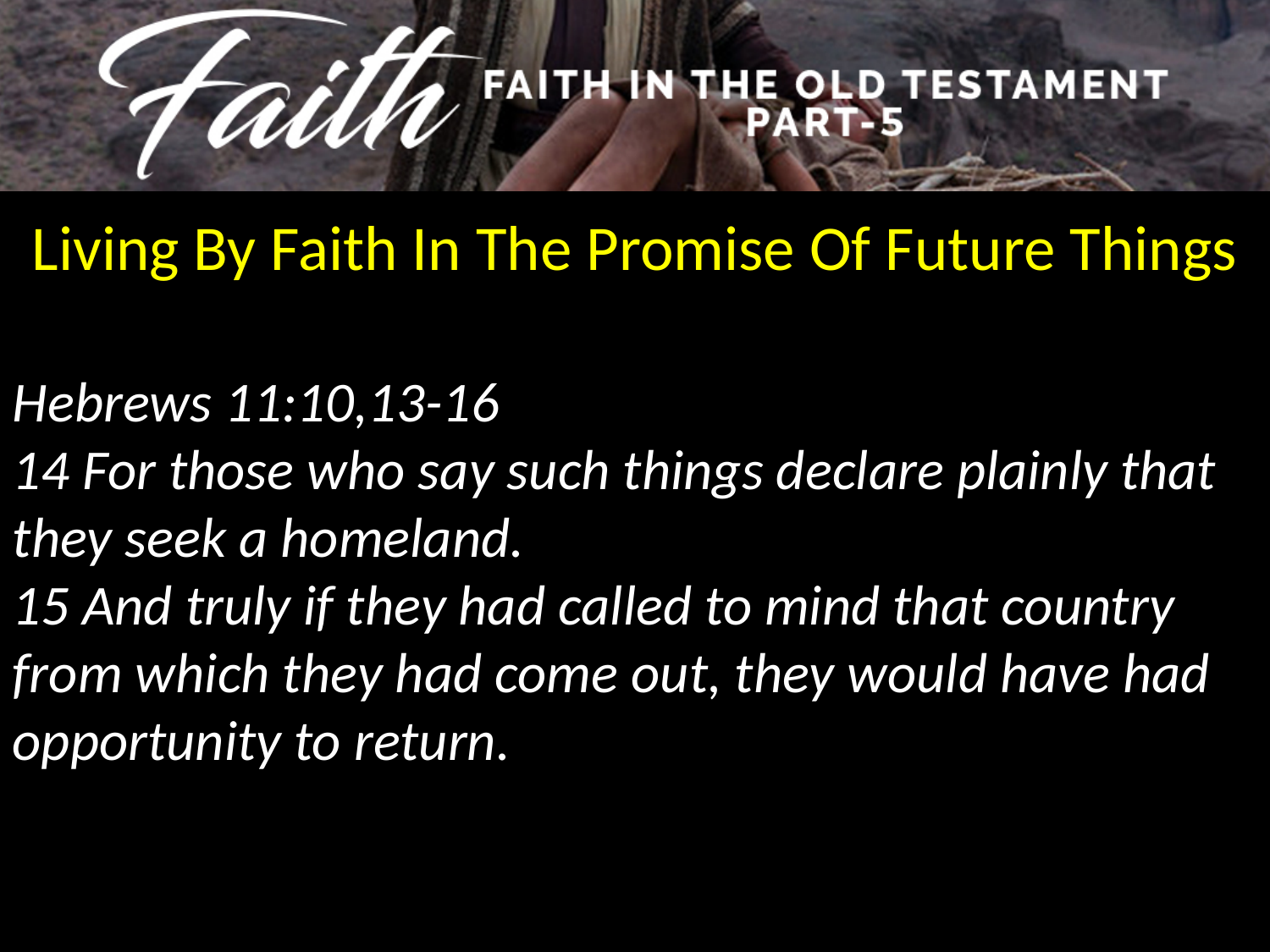

Living By Faith In The Promise Of Future Things
Hebrews 11:10,13-16
14 For those who say such things declare plainly that they seek a homeland.
15 And truly if they had called to mind that country from which they had come out, they would have had opportunity to return.